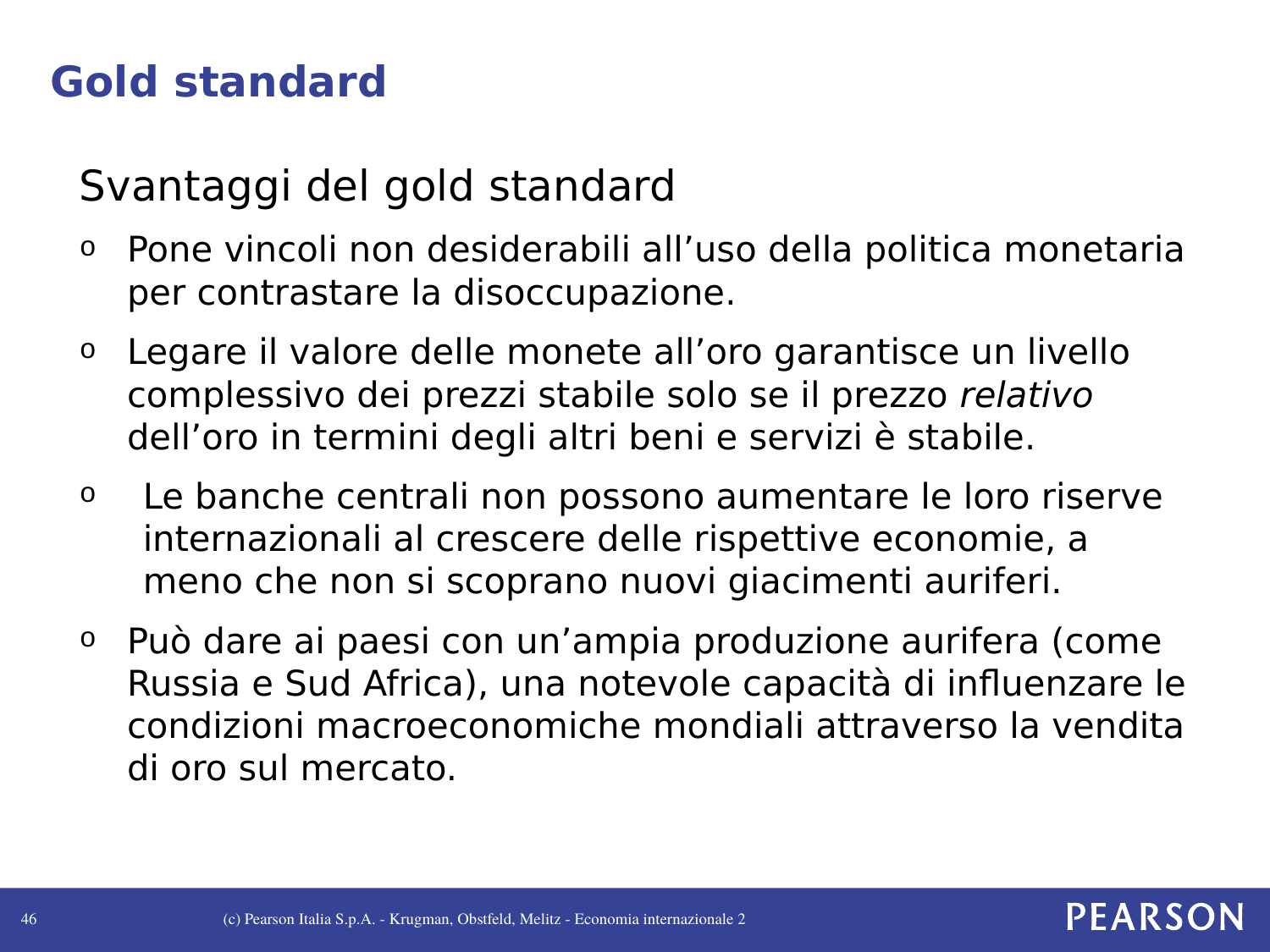

# Gold standard
Svantaggi del gold standard
Pone vincoli non desiderabili all’uso della politica monetaria per contrastare la disoccupazione.
Legare il valore delle monete all’oro garantisce un livello complessivo dei prezzi stabile solo se il prezzo relativo dell’oro in termini degli altri beni e servizi è stabile.
Le banche centrali non possono aumentare le loro riserve internazionali al crescere delle rispettive economie, a meno che non si scoprano nuovi giacimenti auriferi.
Può dare ai paesi con un’ampia produzione aurifera (come Russia e Sud Africa), una notevole capacità di influenzare le condizioni macroeconomiche mondiali attraverso la vendita di oro sul mercato.
46
(c) Pearson Italia S.p.A. - Krugman, Obstfeld, Melitz - Economia internazionale 2